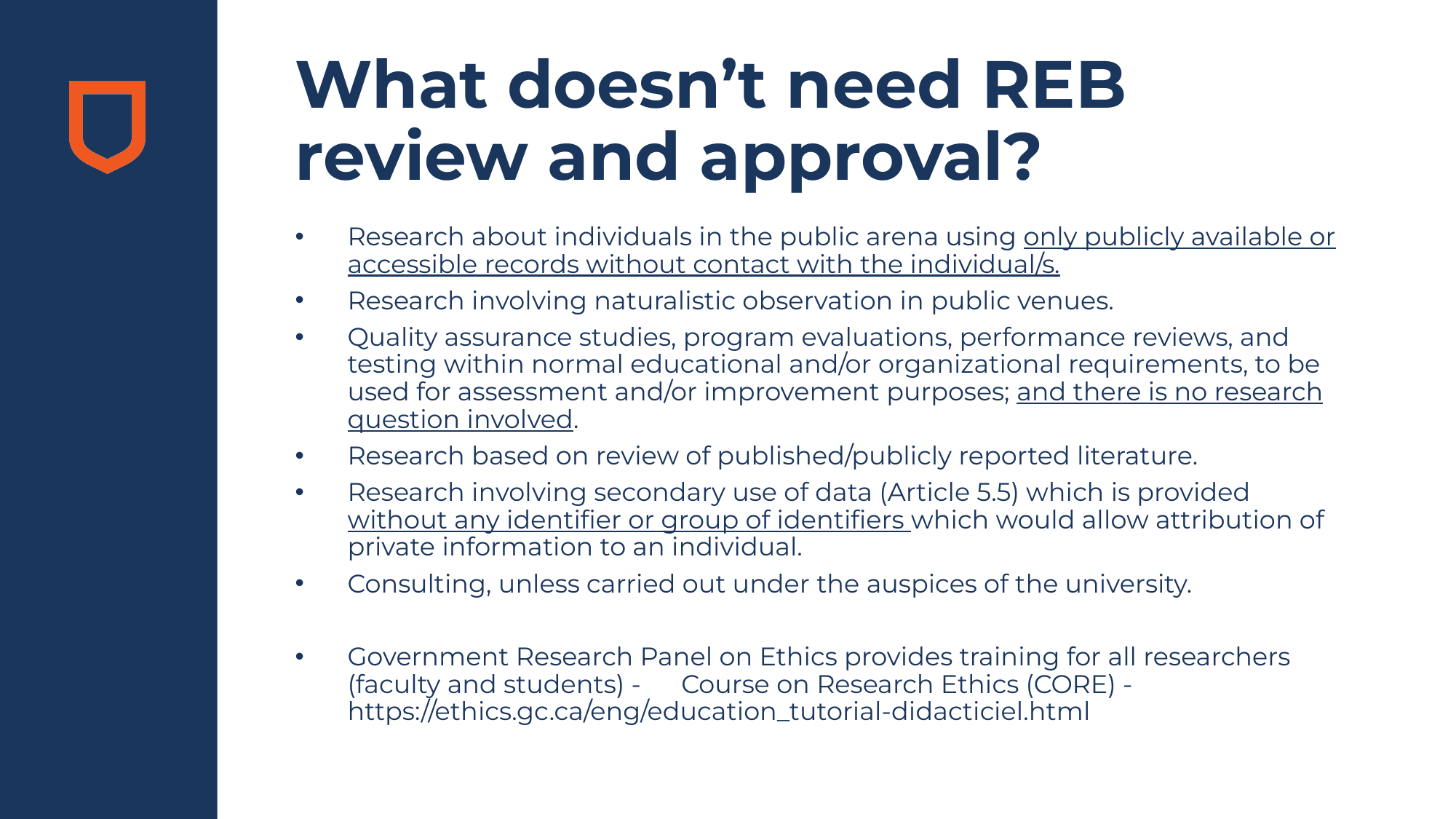

# What doesn’t need REB review and approval?

Research about individuals in the public arena using only publicly available or accessible records without contact with the individual/s.
Research involving naturalistic observation in public venues.
Quality assurance studies, program evaluations, performance reviews, and testing within normal educational and/or organizational requirements, to be used for assessment and/or improvement purposes; and there is no research question involved.
Research based on review of published/publicly reported literature.
Research involving secondary use of data (Article 5.5) which is provided without any identifier or group of identifiers which would allow attribution of private information to an individual.
Consulting, unless carried out under the auspices of the university.

Government Research Panel on Ethics provides training for all researchers (faculty and students) -      Course on Research Ethics (CORE) -  https://ethics.gc.ca/eng/education_tutorial-didacticiel.html